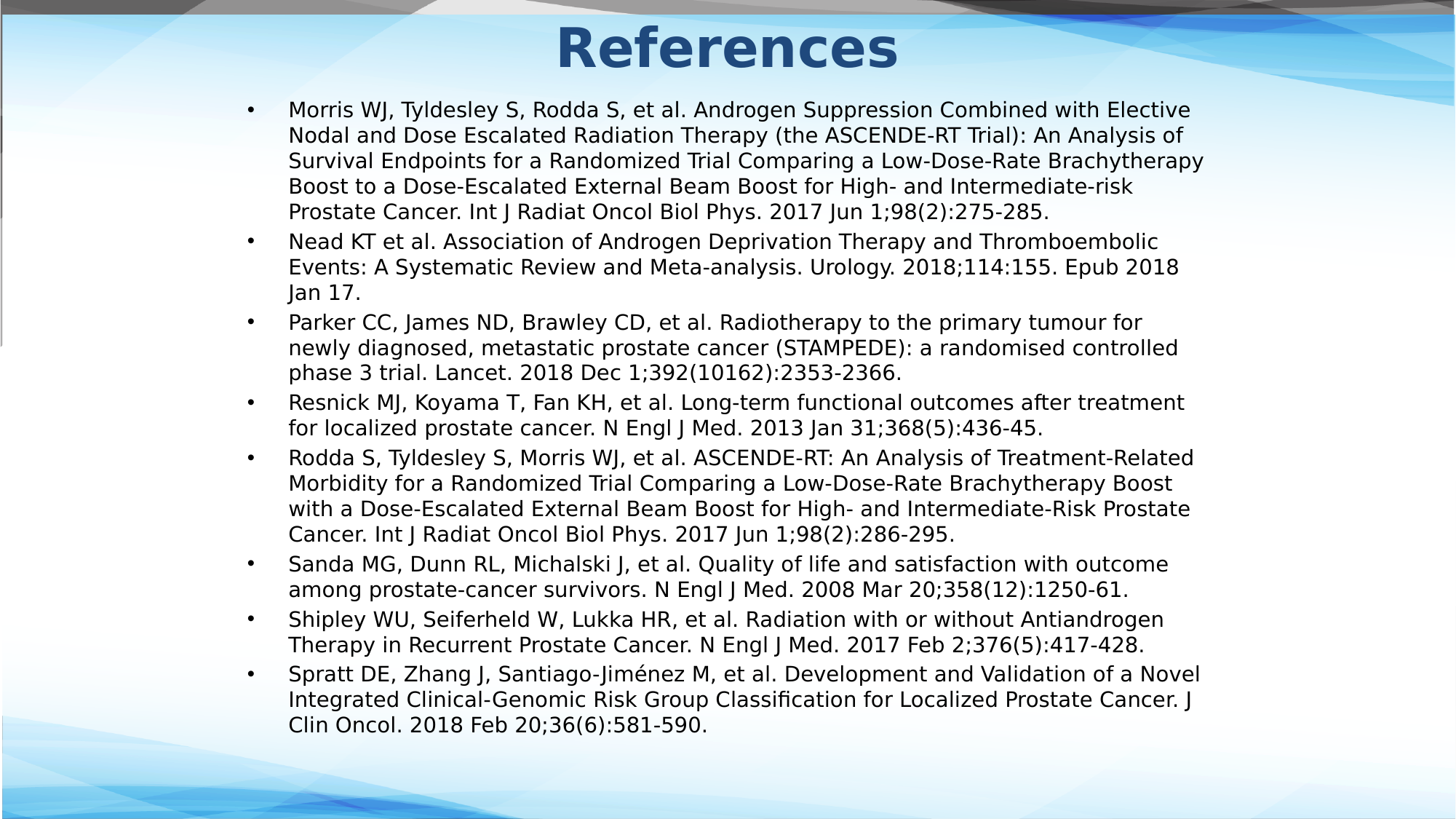

References
Morris WJ, Tyldesley S, Rodda S, et al. Androgen Suppression Combined with Elective Nodal and Dose Escalated Radiation Therapy (the ASCENDE-RT Trial): An Analysis of Survival Endpoints for a Randomized Trial Comparing a Low-Dose-Rate Brachytherapy Boost to a Dose-Escalated External Beam Boost for High- and Intermediate-risk Prostate Cancer. Int J Radiat Oncol Biol Phys. 2017 Jun 1;98(2):275-285.
Nead KT et al. Association of Androgen Deprivation Therapy and Thromboembolic Events: A Systematic Review and Meta-analysis. Urology. 2018;114:155. Epub 2018 Jan 17.
Parker CC, James ND, Brawley CD, et al. Radiotherapy to the primary tumour for newly diagnosed, metastatic prostate cancer (STAMPEDE): a randomised controlled phase 3 trial. Lancet. 2018 Dec 1;392(10162):2353-2366.
Resnick MJ, Koyama T, Fan KH, et al. Long-term functional outcomes after treatment for localized prostate cancer. N Engl J Med. 2013 Jan 31;368(5):436-45.
Rodda S, Tyldesley S, Morris WJ, et al. ASCENDE-RT: An Analysis of Treatment-Related Morbidity for a Randomized Trial Comparing a Low-Dose-Rate Brachytherapy Boost with a Dose-Escalated External Beam Boost for High- and Intermediate-Risk Prostate Cancer. Int J Radiat Oncol Biol Phys. 2017 Jun 1;98(2):286-295.
Sanda MG, Dunn RL, Michalski J, et al. Quality of life and satisfaction with outcome among prostate-cancer survivors. N Engl J Med. 2008 Mar 20;358(12):1250-61.
Shipley WU, Seiferheld W, Lukka HR, et al. Radiation with or without Antiandrogen Therapy in Recurrent Prostate Cancer. N Engl J Med. 2017 Feb 2;376(5):417-428.
Spratt DE, Zhang J, Santiago-Jiménez M, et al. Development and Validation of a Novel Integrated Clinical-Genomic Risk Group Classification for Localized Prostate Cancer. J Clin Oncol. 2018 Feb 20;36(6):581-590.